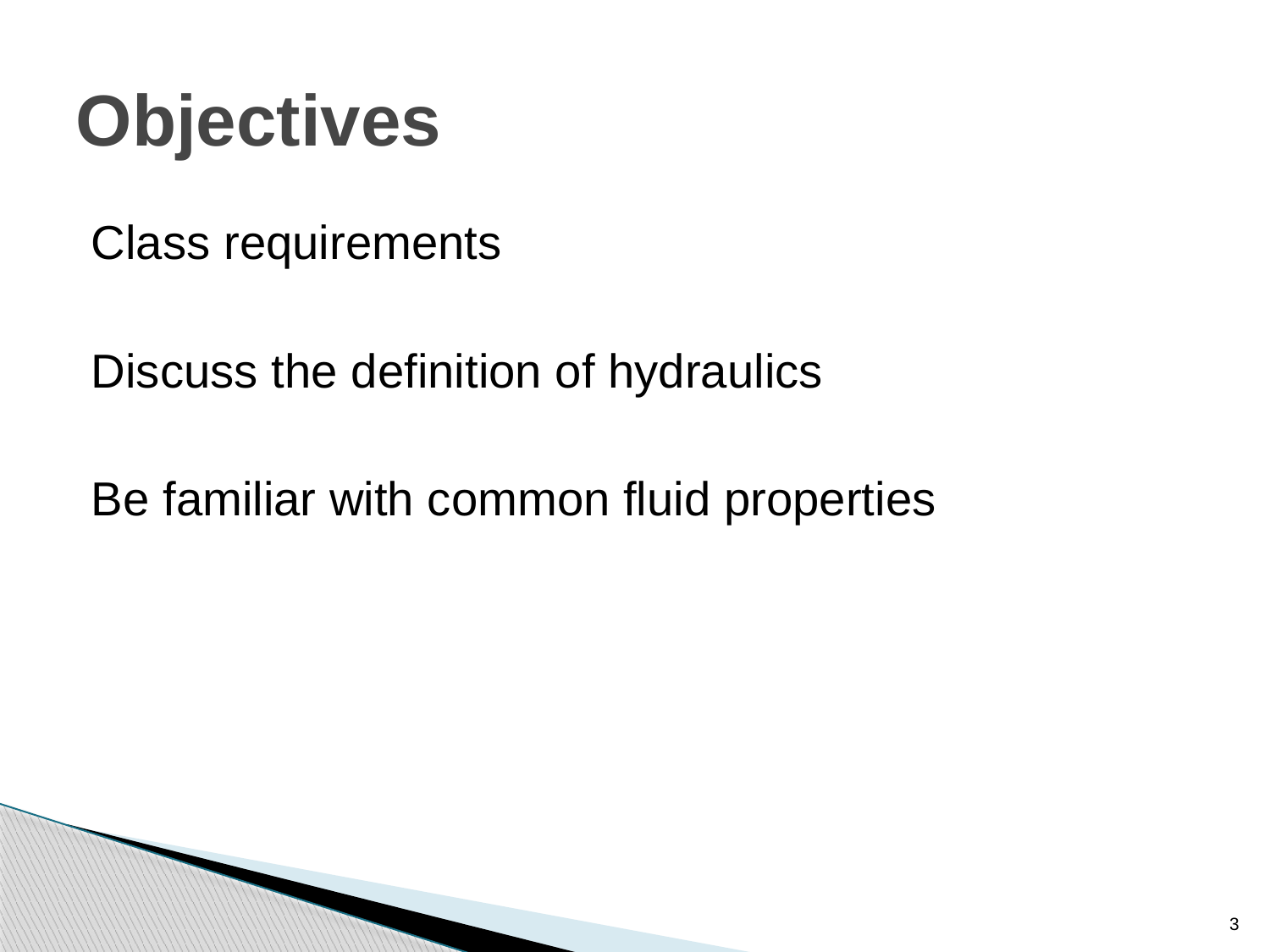

# Objectives
Class requirements

Discuss the definition of hydraulics

Be familiar with common fluid properties

3